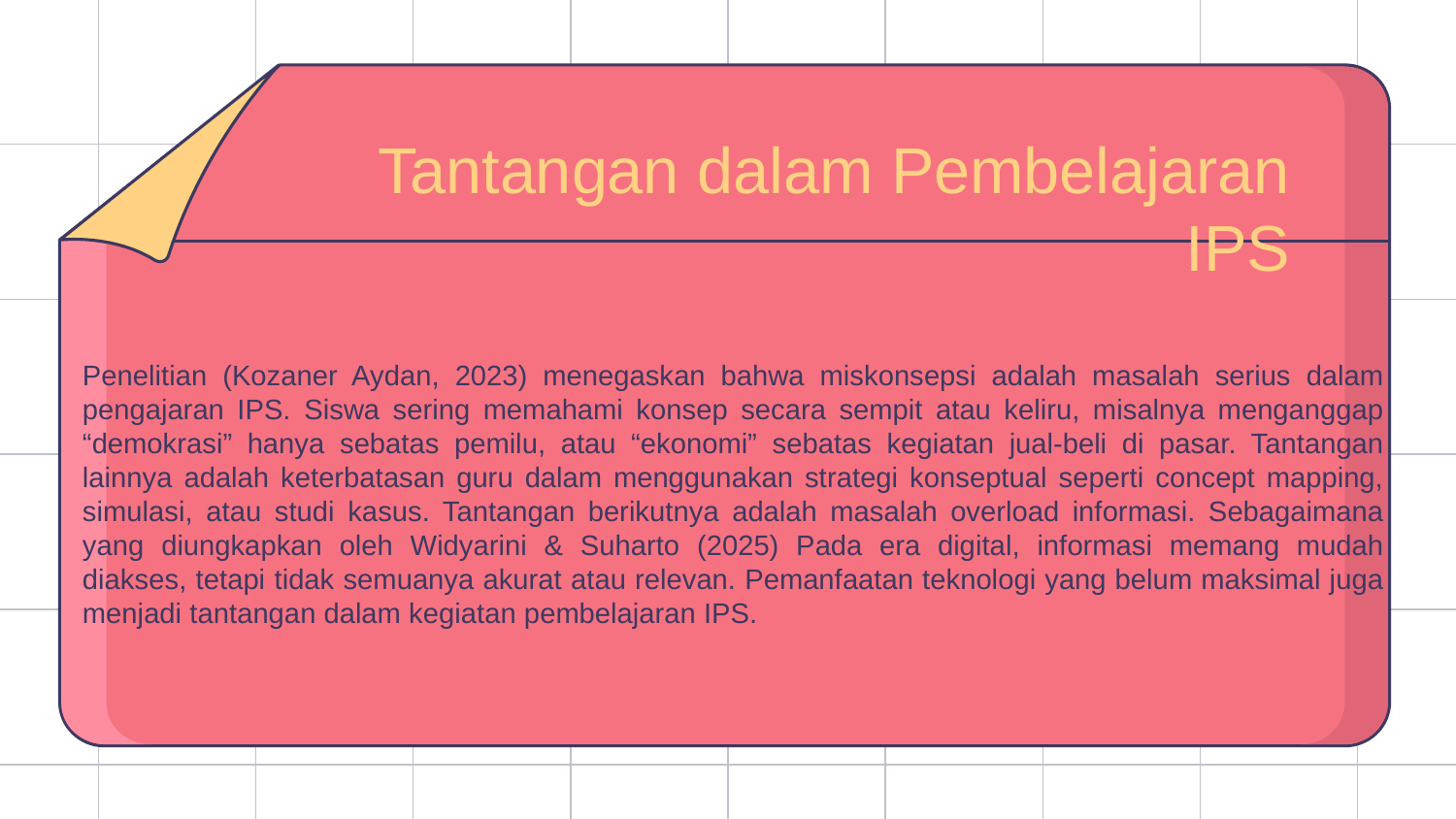

# Tantangan dalam Pembelajaran IPS
Penelitian (Kozaner Aydan, 2023) menegaskan bahwa miskonsepsi adalah masalah serius dalam pengajaran IPS. Siswa sering memahami konsep secara sempit atau keliru, misalnya menganggap “demokrasi” hanya sebatas pemilu, atau “ekonomi” sebatas kegiatan jual-beli di pasar. Tantangan lainnya adalah keterbatasan guru dalam menggunakan strategi konseptual seperti concept mapping, simulasi, atau studi kasus. Tantangan berikutnya adalah masalah overload informasi. Sebagaimana yang diungkapkan oleh Widyarini & Suharto (2025) Pada era digital, informasi memang mudah diakses, tetapi tidak semuanya akurat atau relevan. Pemanfaatan teknologi yang belum maksimal juga menjadi tantangan dalam kegiatan pembelajaran IPS.